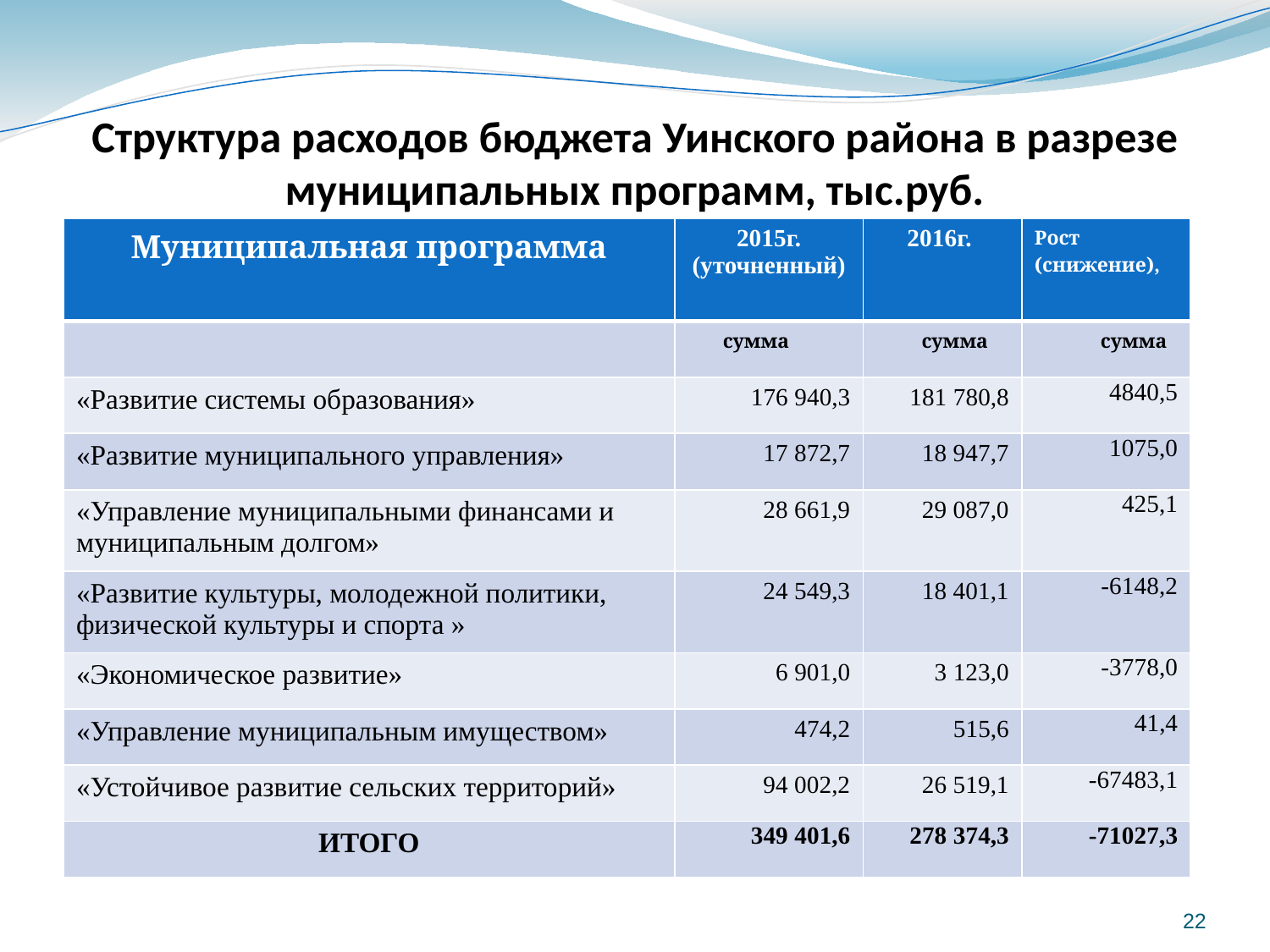

# Структура расходов бюджета Уинского района в разрезе муниципальных программ, тыс.руб.

| Муниципальная программа | 2015г. (уточненный) | 2016г. | Рост (снижение), |
| --- | --- | --- | --- |
|  | сумма | сумма | сумма |
| «Развитие системы образования» | 176 940,3 | 181 780,8 | 4840,5 |
| «Развитие муниципального управления» | 17 872,7 | 18 947,7 | 1075,0 |
| «Управление муниципальными финансами и муниципальным долгом» | 28 661,9 | 29 087,0 | 425,1 |
| «Развитие культуры, молодежной политики, физической культуры и спорта » | 24 549,3 | 18 401,1 | -6148,2 |
| «Экономическое развитие» | 6 901,0 | 3 123,0 | -3778,0 |
| «Управление муниципальным имуществом» | 474,2 | 515,6 | 41,4 |
| «Устойчивое развитие сельских территорий» | 94 002,2 | 26 519,1 | -67483,1 |
| ИТОГО | 349 401,6 | 278 374,3 | -71027,3 |
22